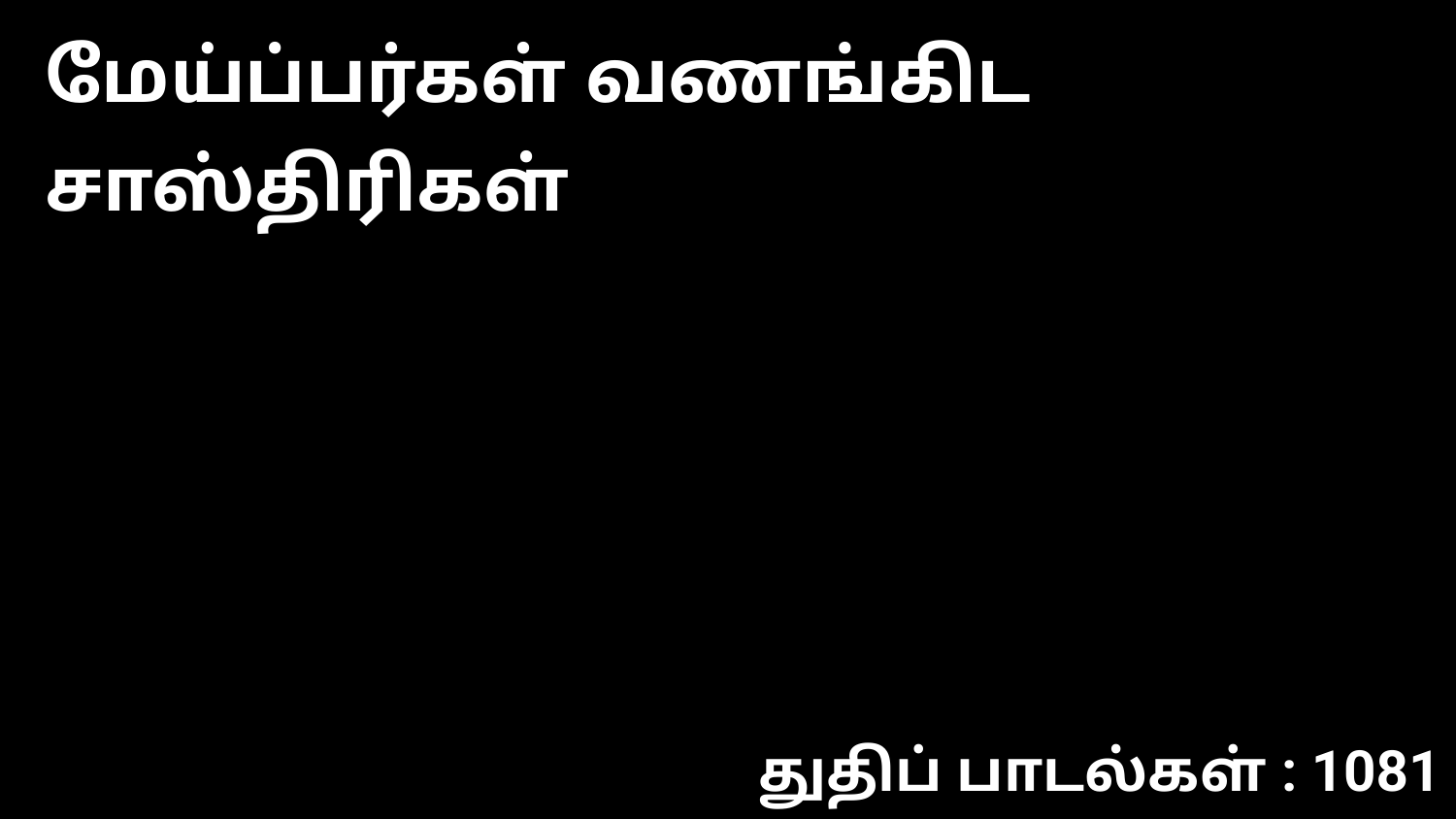

மேய்ப்பர்கள் வணங்கிட சாஸ்திரிகள்
துதிப் பாடல்கள் : 1081